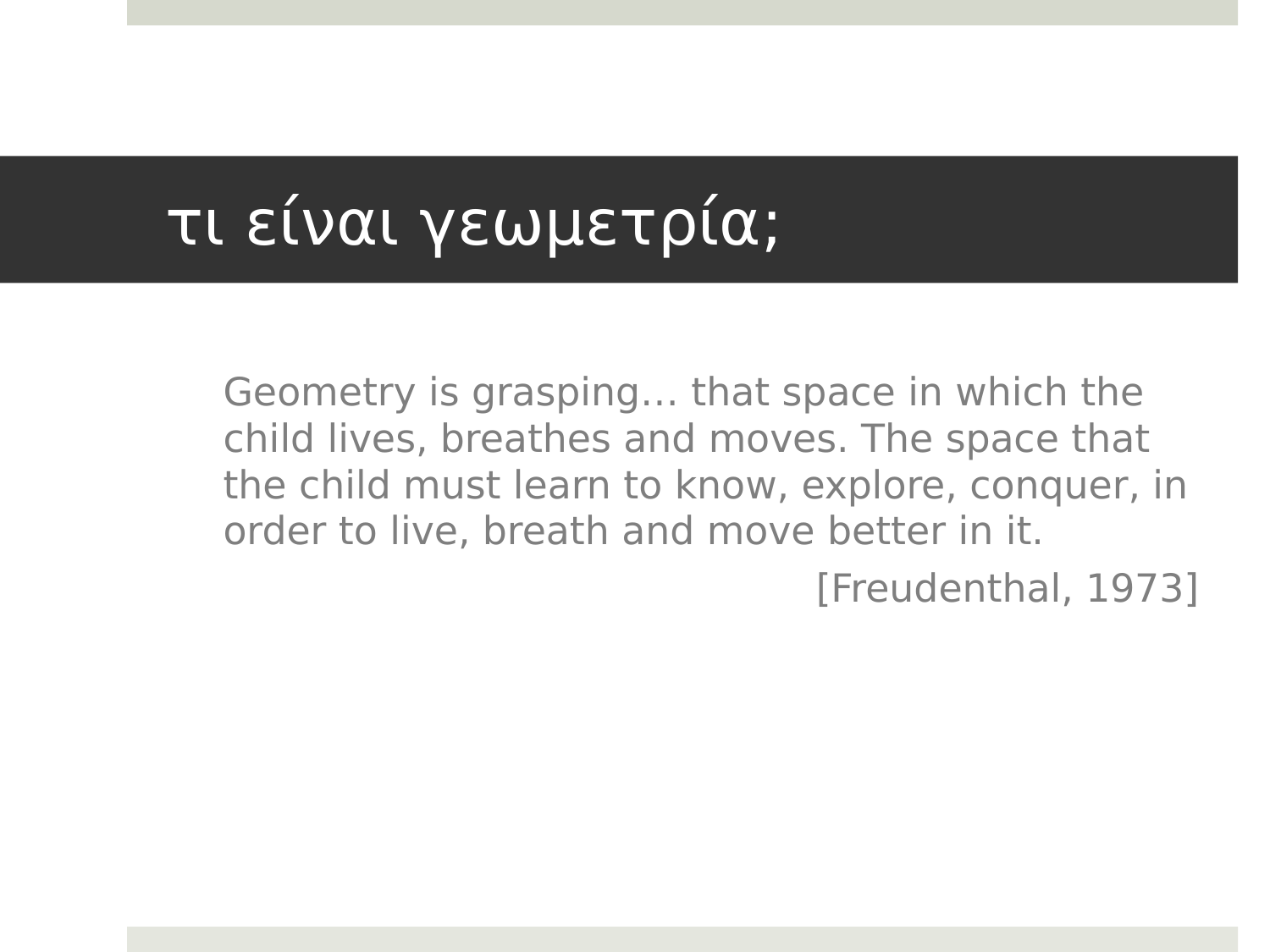

# τι είναι γεωμετρία;
Geometry is grasping… that space in which the child lives, breathes and moves. The space that the child must learn to know, explore, conquer, in order to live, breath and move better in it.
[Freudenthal, 1973]